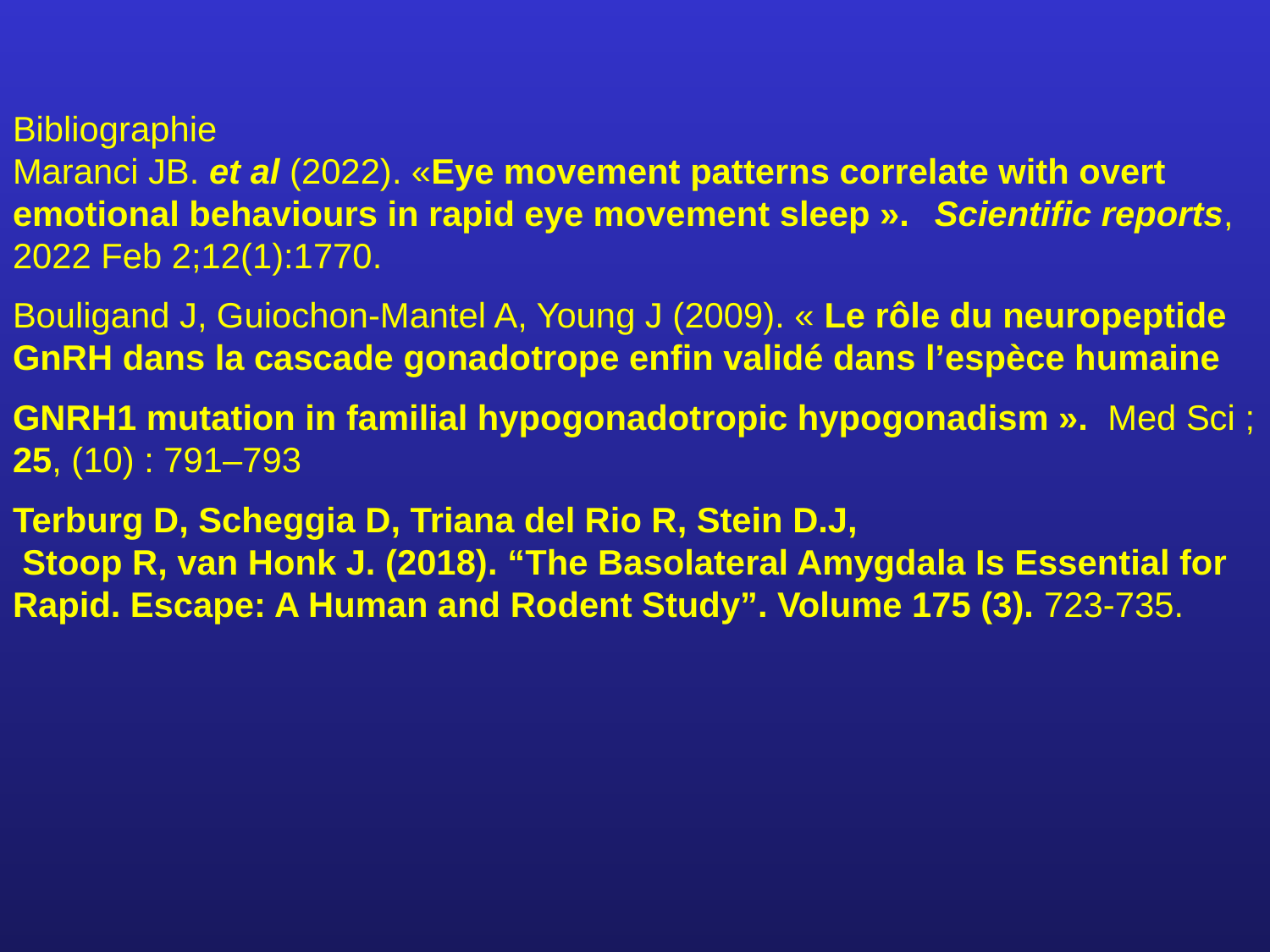

Bibliographie
Maranci JB. et al (2022). «Eye movement patterns correlate with overt emotional behaviours in rapid eye movement sleep ».   Scientific reports, 2022 Feb 2;12(1):1770.
Bouligand J, Guiochon-Mantel A, Young J (2009). « Le rôle du neuropeptide GnRH dans la cascade gonadotrope enfin validé dans l’espèce humaine
GNRH1 mutation in familial hypogonadotropic hypogonadism ».  Med Sci ; 25, (10) : 791–793
Terburg D, Scheggia D, Triana del Rio R, Stein D.J,
 Stoop R, van Honk J. (2018). “The Basolateral Amygdala Is Essential for Rapid. Escape: A Human and Rodent Study”. Volume 175 (3). 723-735.